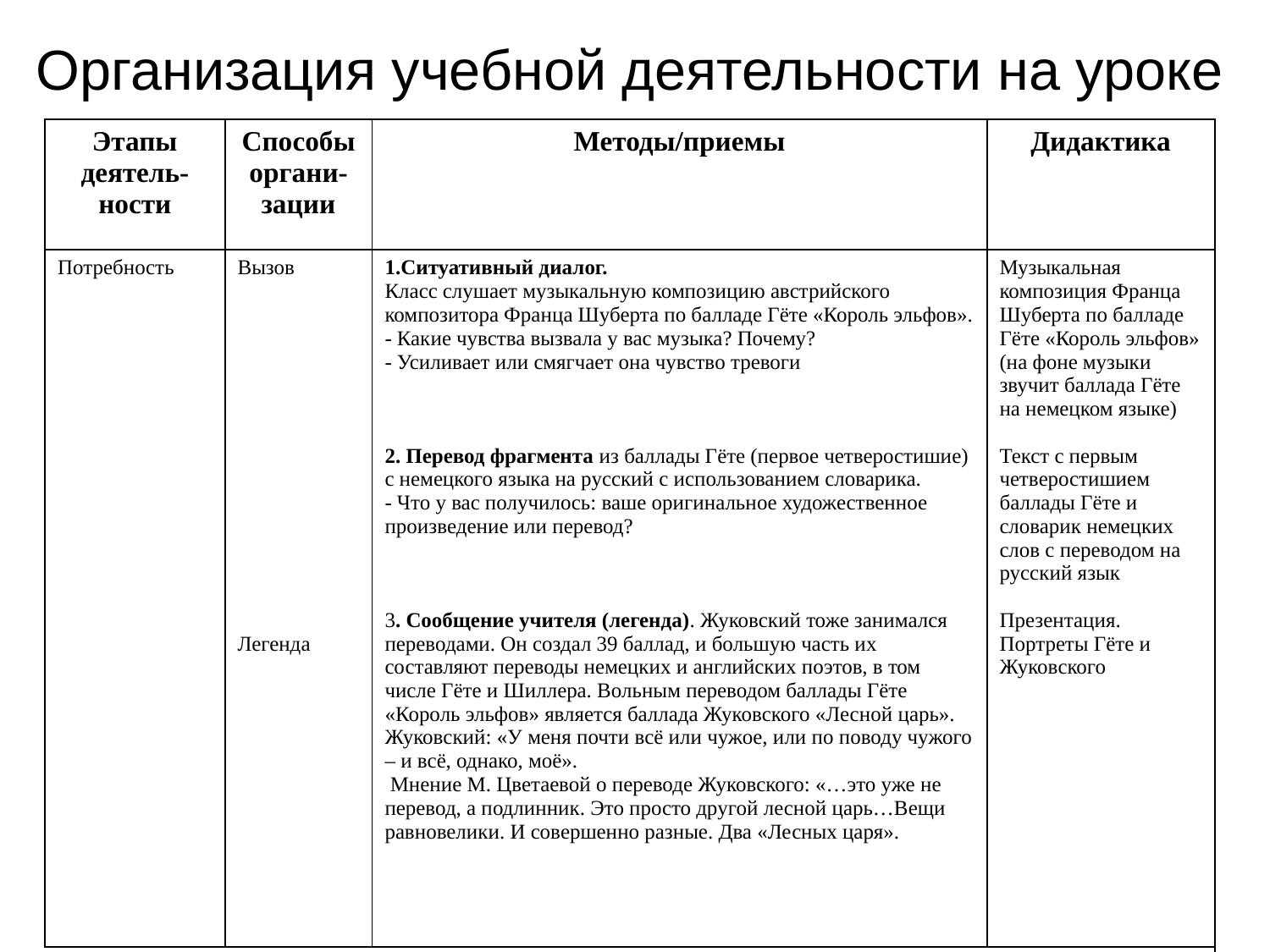

Организация учебной деятельности на уроке
#
| Этапы деятель-ности | Способы органи-зации | Методы/приемы | Дидактика |
| --- | --- | --- | --- |
| Потребность | Вызов Легенда | 1.Ситуативный диалог. Класс слушает музыкальную композицию австрийского композитора Франца Шуберта по балладе Гёте «Король эльфов». - Какие чувства вызвала у вас музыка? Почему? - Усиливает или смягчает она чувство тревоги   2. Перевод фрагмента из баллады Гёте (первое четверостишие) с немецкого языка на русский с использованием словарика. - Что у вас получилось: ваше оригинальное художественное произведение или перевод?   3. Сообщение учителя (легенда). Жуковский тоже занимался переводами. Он создал 39 баллад, и большую часть их составляют переводы немецких и английских поэтов, в том числе Гёте и Шиллера. Вольным переводом баллады Гёте «Король эльфов» является баллада Жуковского «Лесной царь». Жуковский: «У меня почти всё или чужое, или по поводу чужого – и всё, однако, моё». Мнение М. Цветаевой о переводе Жуковского: «…это уже не перевод, а подлинник. Это просто другой лесной царь…Вещи равновелики. И совершенно разные. Два «Лесных царя». | Музыкальная композиция Франца Шуберта по балладе Гёте «Король эльфов» (на фоне музыки звучит баллада Гёте на немецком языке)   Текст с первым четверостишием баллады Гёте и словарик немецких слов с переводом на русский язык   Презентация. Портреты Гёте и Жуковского |
|  |  |  |  |